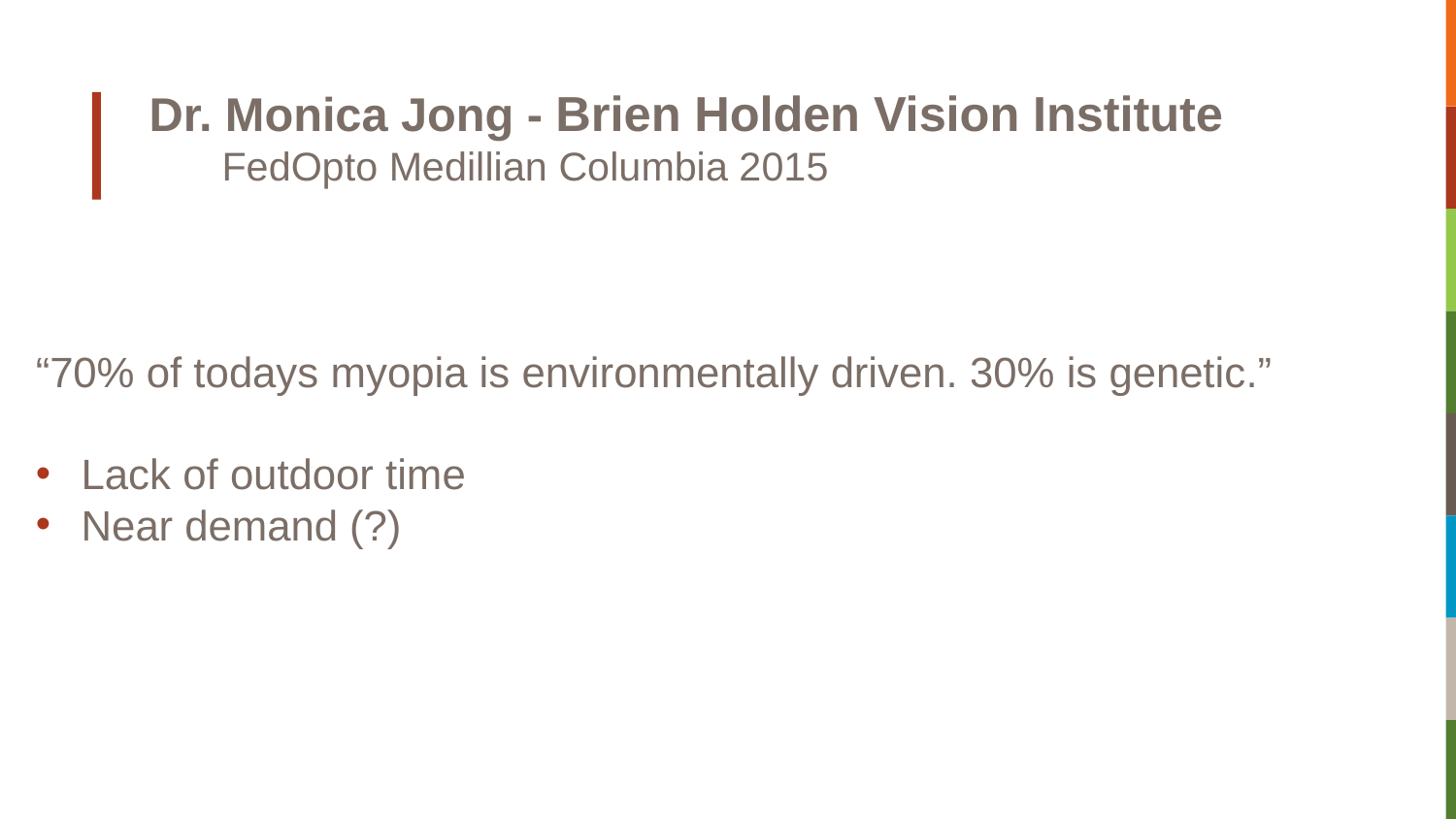

# Dr. Monica Jong - Brien Holden Vision Institute FedOpto Medillian Columbia 2015
“70% of todays myopia is environmentally driven. 30% is genetic.”

Lack of outdoor time
Near demand (?)